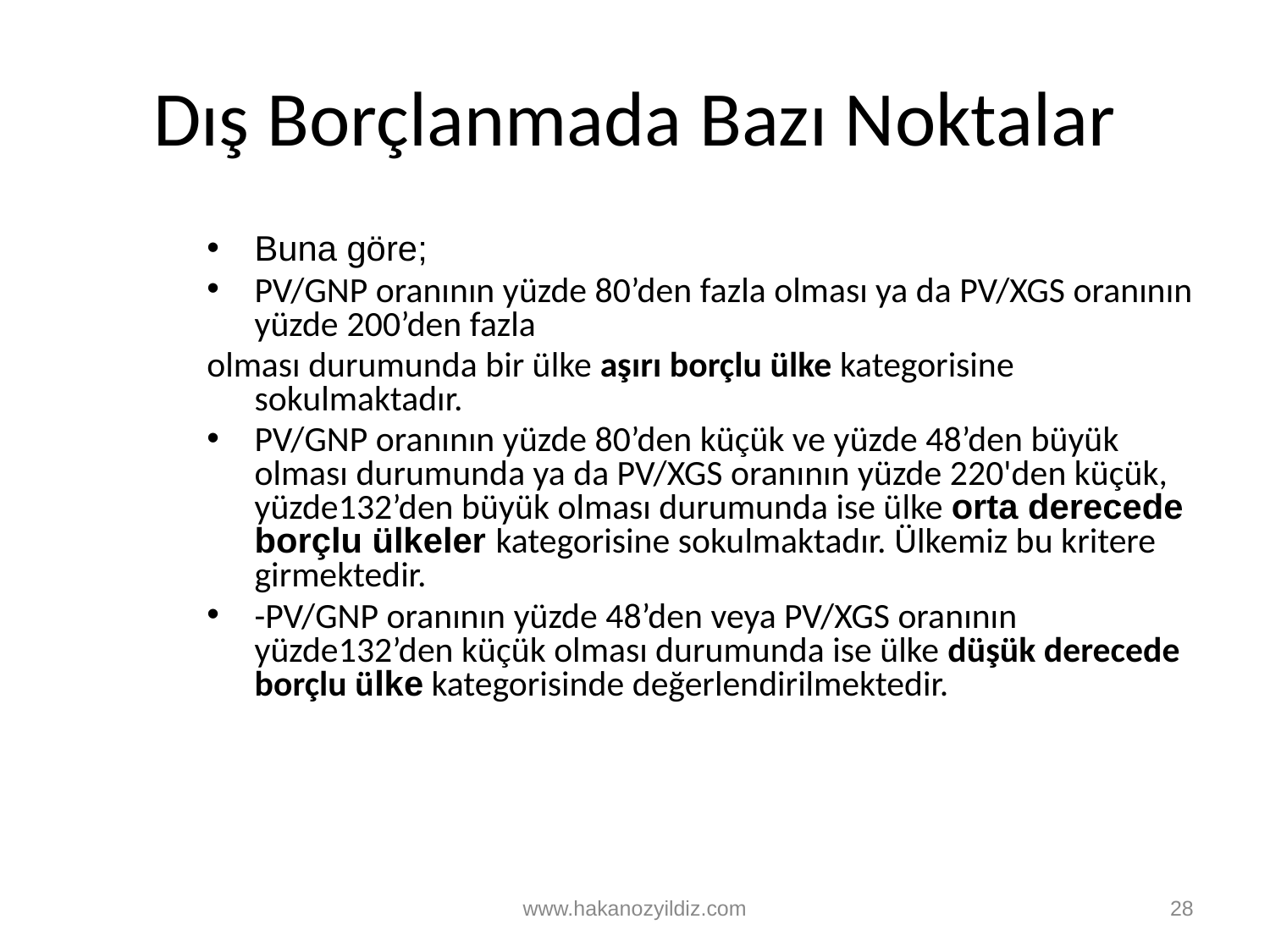

# Dış Borçlanmada Bazı Noktalar
Buna göre;
PV/GNP oranının yüzde 80’den fazla olması ya da PV/XGS oranının yüzde 200’den fazla
olması durumunda bir ülke aşırı borçlu ülke kategorisine sokulmaktadır.
PV/GNP oranının yüzde 80’den küçük ve yüzde 48’den büyük olması durumunda ya da PV/XGS oranının yüzde 220'den küçük, yüzde132’den büyük olması durumunda ise ülke orta derecede borçlu ülkeler kategorisine sokulmaktadır. Ülkemiz bu kritere girmektedir.
-PV/GNP oranının yüzde 48’den veya PV/XGS oranının yüzde132’den küçük olması durumunda ise ülke düşük derecede borçlu ülke kategorisinde değerlendirilmektedir.

www.hakanozyildiz.com
28